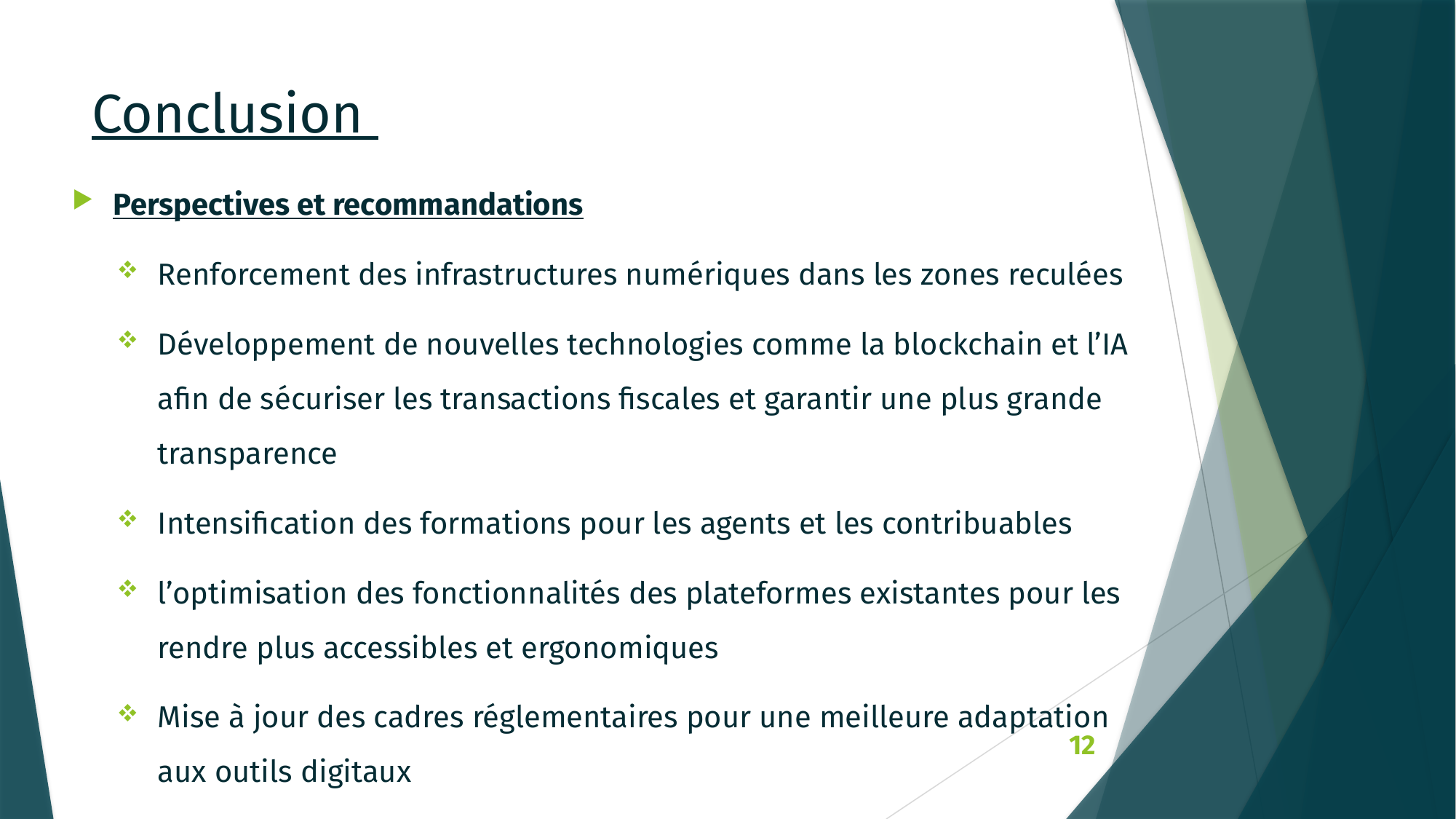

# Conclusion
Perspectives et recommandations
Renforcement des infrastructures numériques dans les zones reculées
Développement de nouvelles technologies comme la blockchain et l’IA afin de sécuriser les transactions fiscales et garantir une plus grande transparence
Intensification des formations pour les agents et les contribuables
l’optimisation des fonctionnalités des plateformes existantes pour les rendre plus accessibles et ergonomiques
Mise à jour des cadres réglementaires pour une meilleure adaptation aux outils digitaux
12